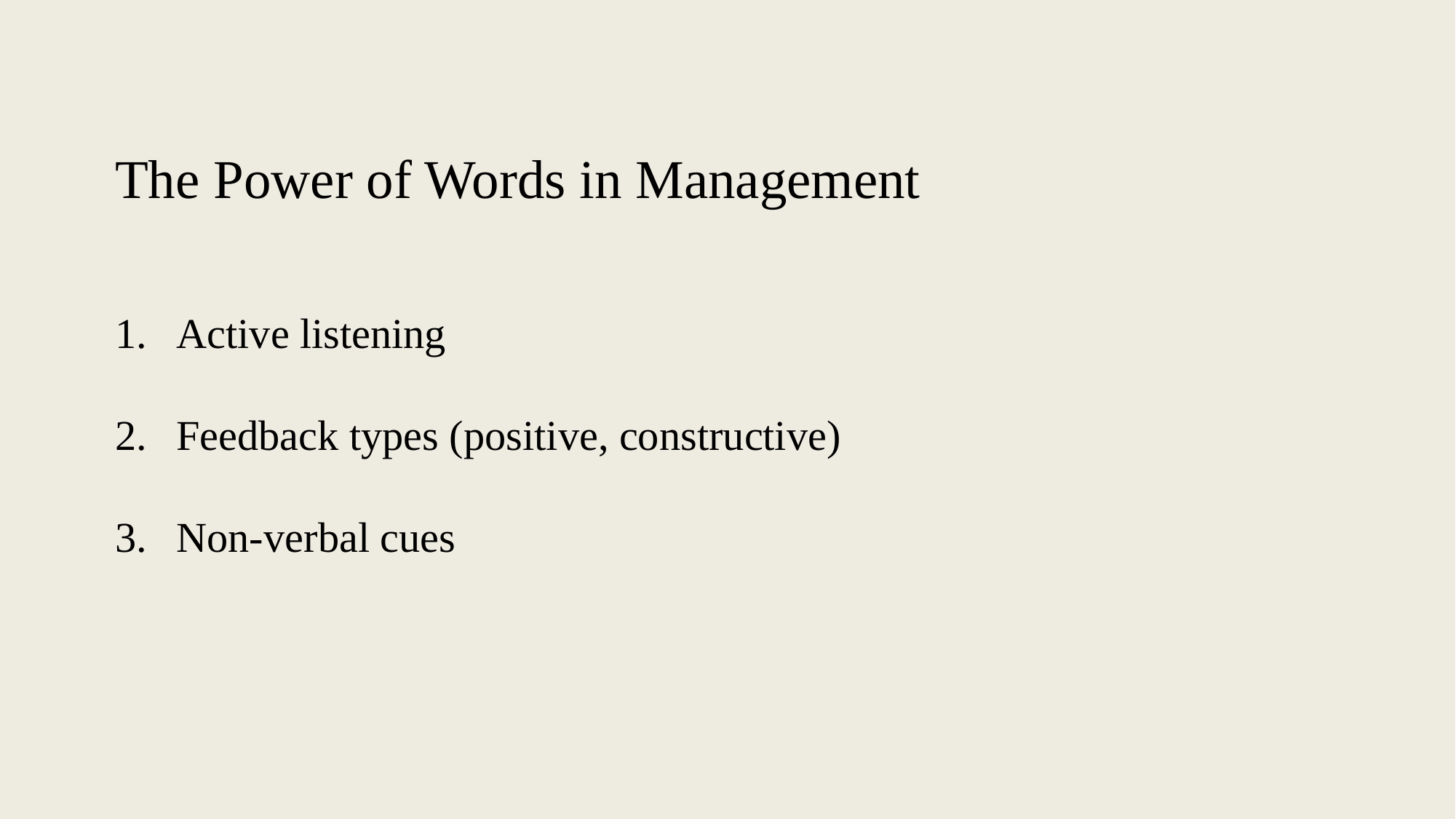

The Power of Words in Management
Active listening

Feedback types (positive, constructive)

Non-verbal cues